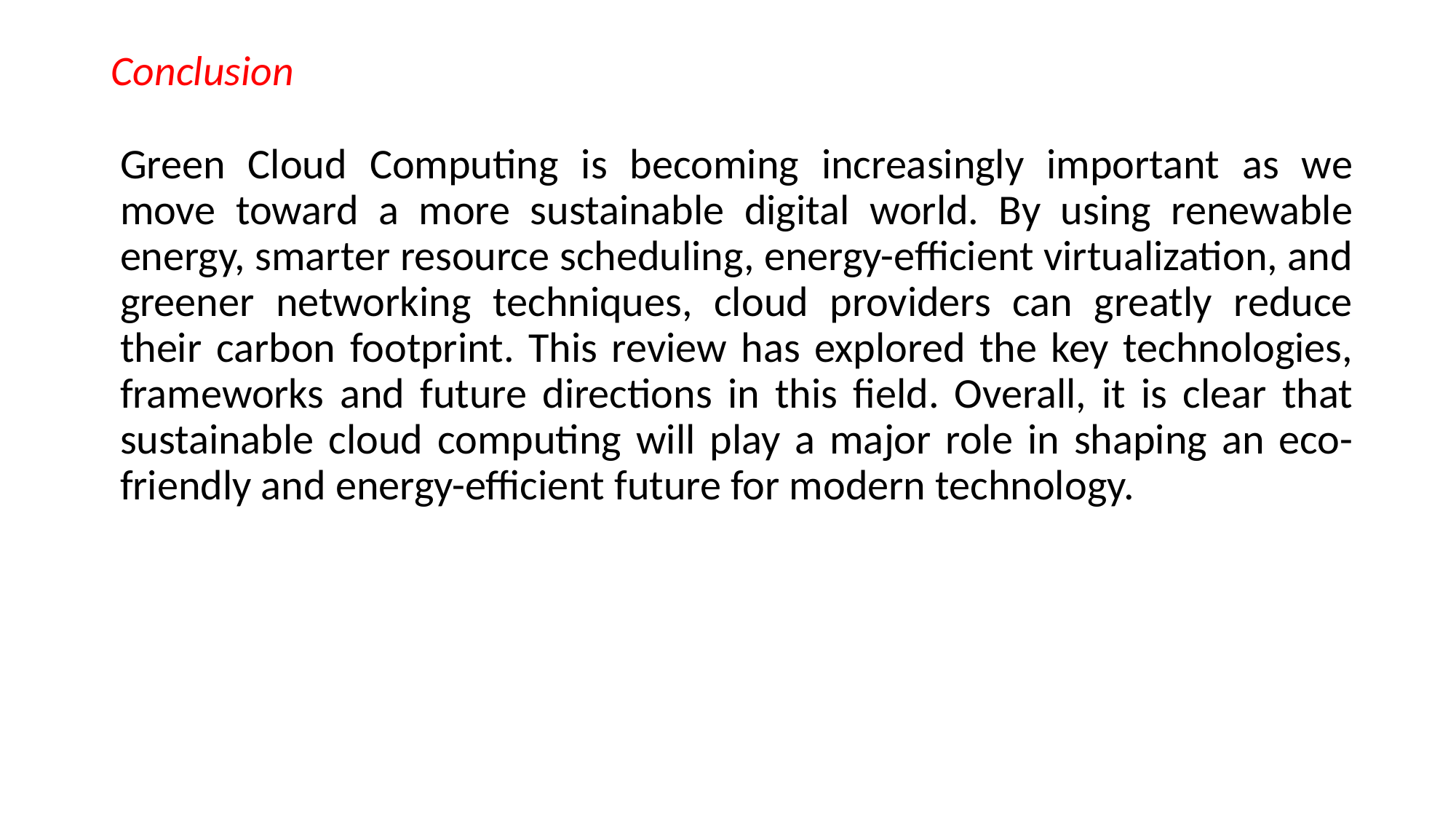

# Conclusion
Green Cloud Computing is becoming increasingly important as we move toward a more sustainable digital world. By using renewable energy, smarter resource scheduling, energy-efficient virtualization, and greener networking techniques, cloud providers can greatly reduce their carbon footprint. This review has explored the key technologies, frameworks and future directions in this field. Overall, it is clear that sustainable cloud computing will play a major role in shaping an eco-friendly and energy-efficient future for modern technology.